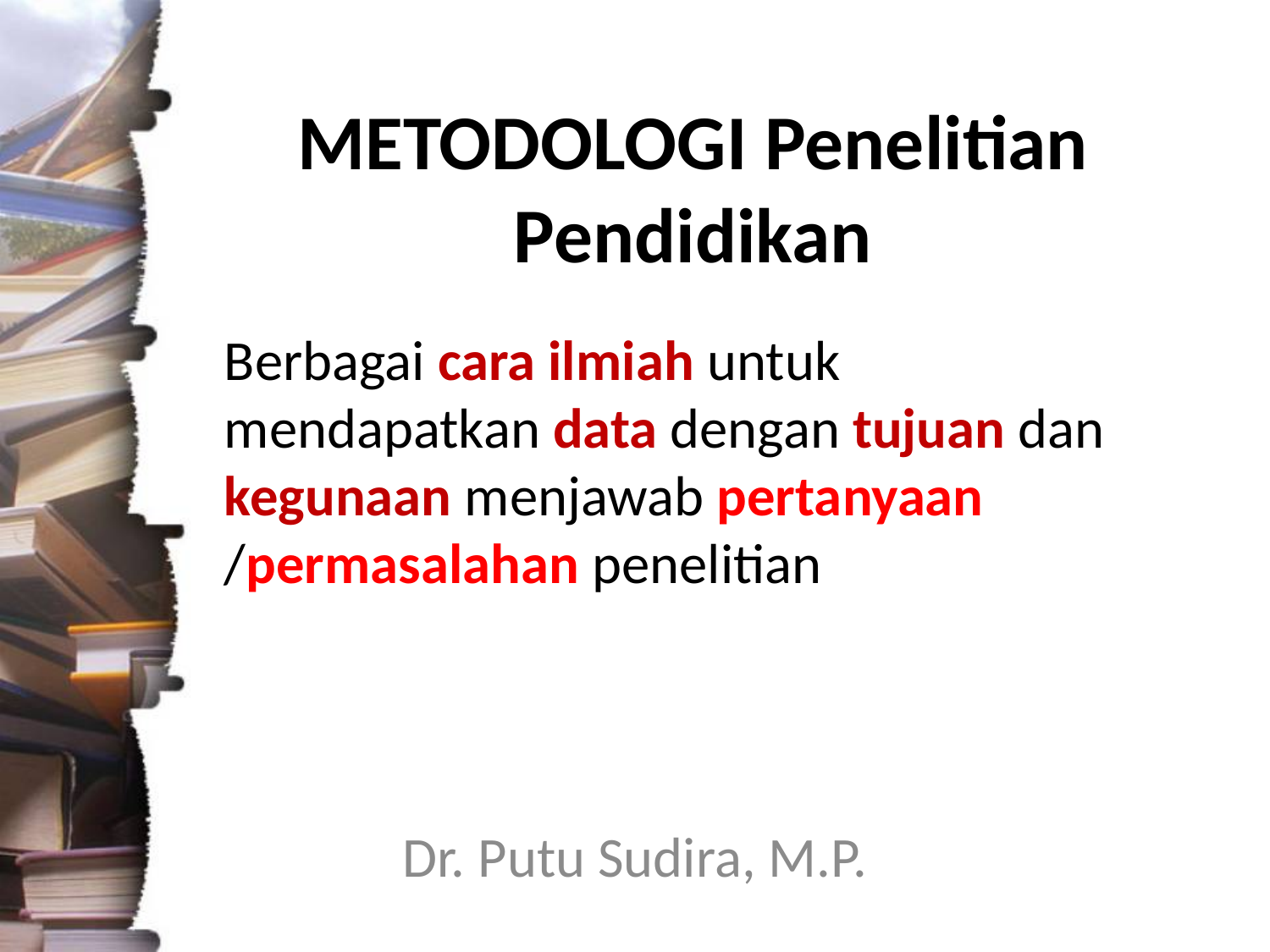

METODOLOGI Penelitian Pendidikan
Berbagai cara ilmiah untuk mendapatkan data dengan tujuan dan kegunaan menjawab pertanyaan /permasalahan penelitian
Dr. Putu Sudira, M.P.